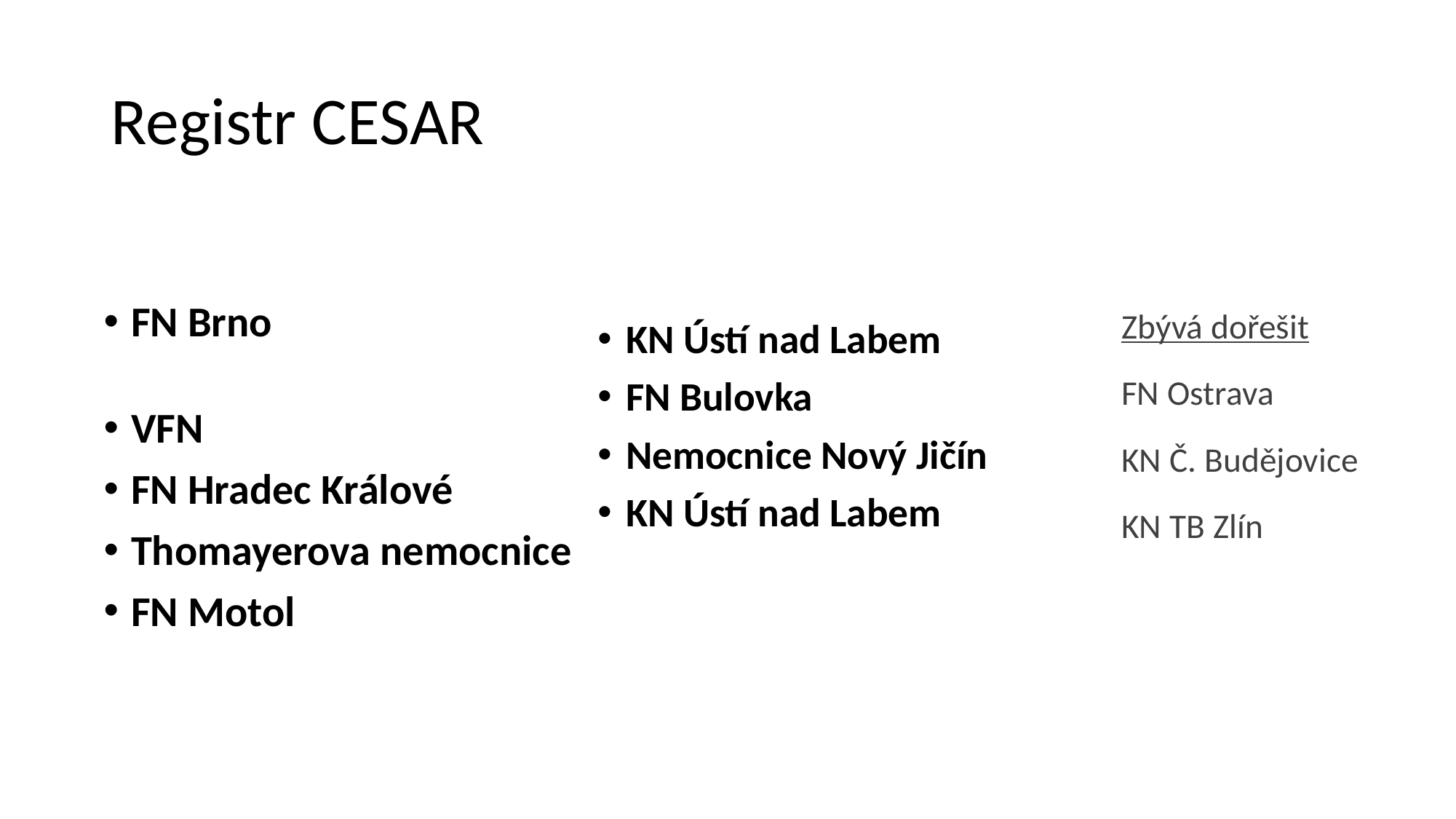

# Registr CESAR
FN Brno
VFN
FN Hradec Králové
Thomayerova nemocnice
FN Motol

Zbývá dořešit
FN Ostrava
KN Č. Budějovice
KN TB Zlín
KN Ústí nad Labem
FN Bulovka
Nemocnice Nový Jičín
KN Ústí nad Labem